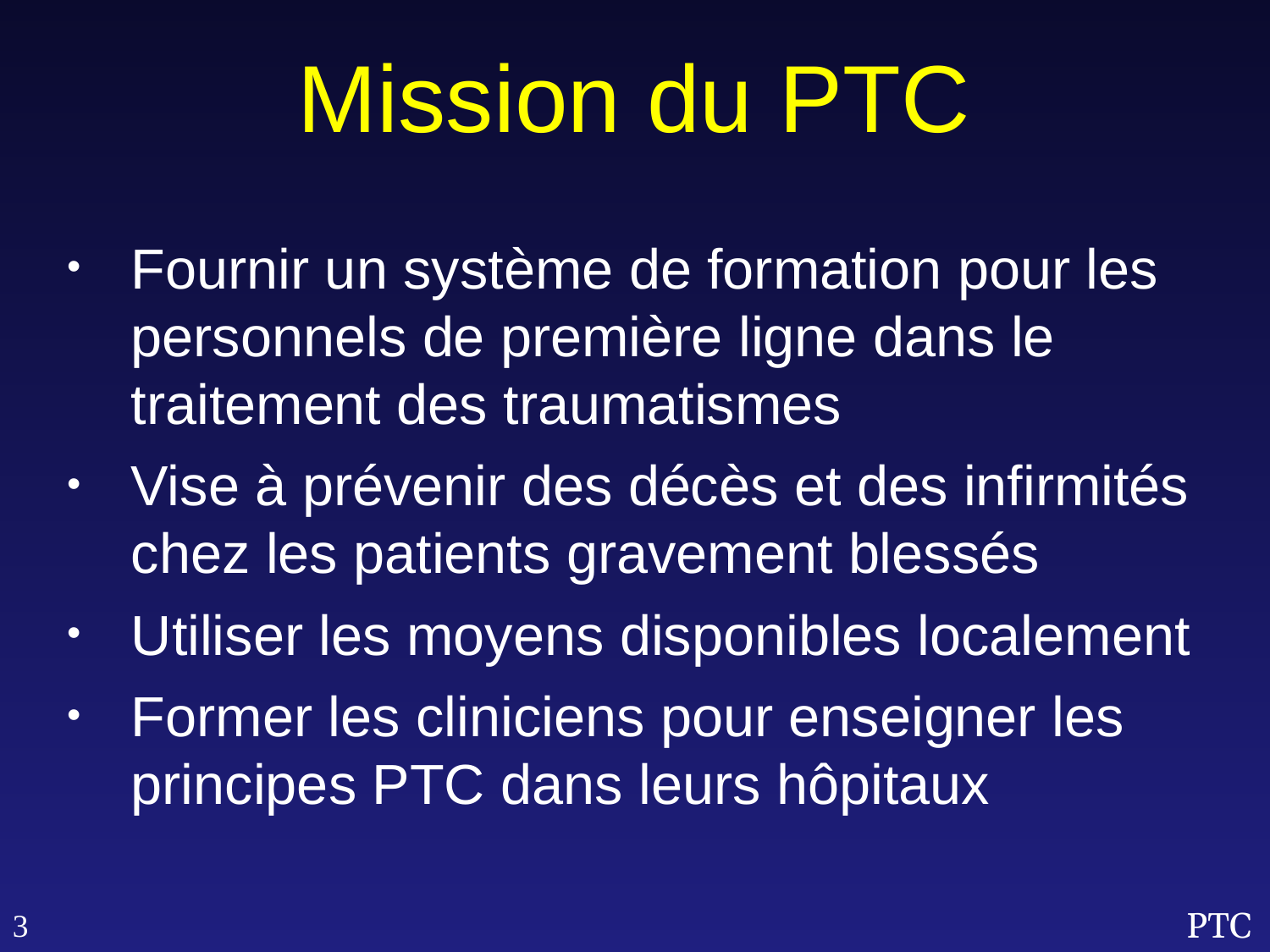

Mission du PTC
Fournir un système de formation pour les personnels de première ligne dans le traitement des traumatismes
Vise à prévenir des décès et des infirmités chez les patients gravement blessés
Utiliser les moyens disponibles localement
Former les cliniciens pour enseigner les principes PTC dans leurs hôpitaux

3